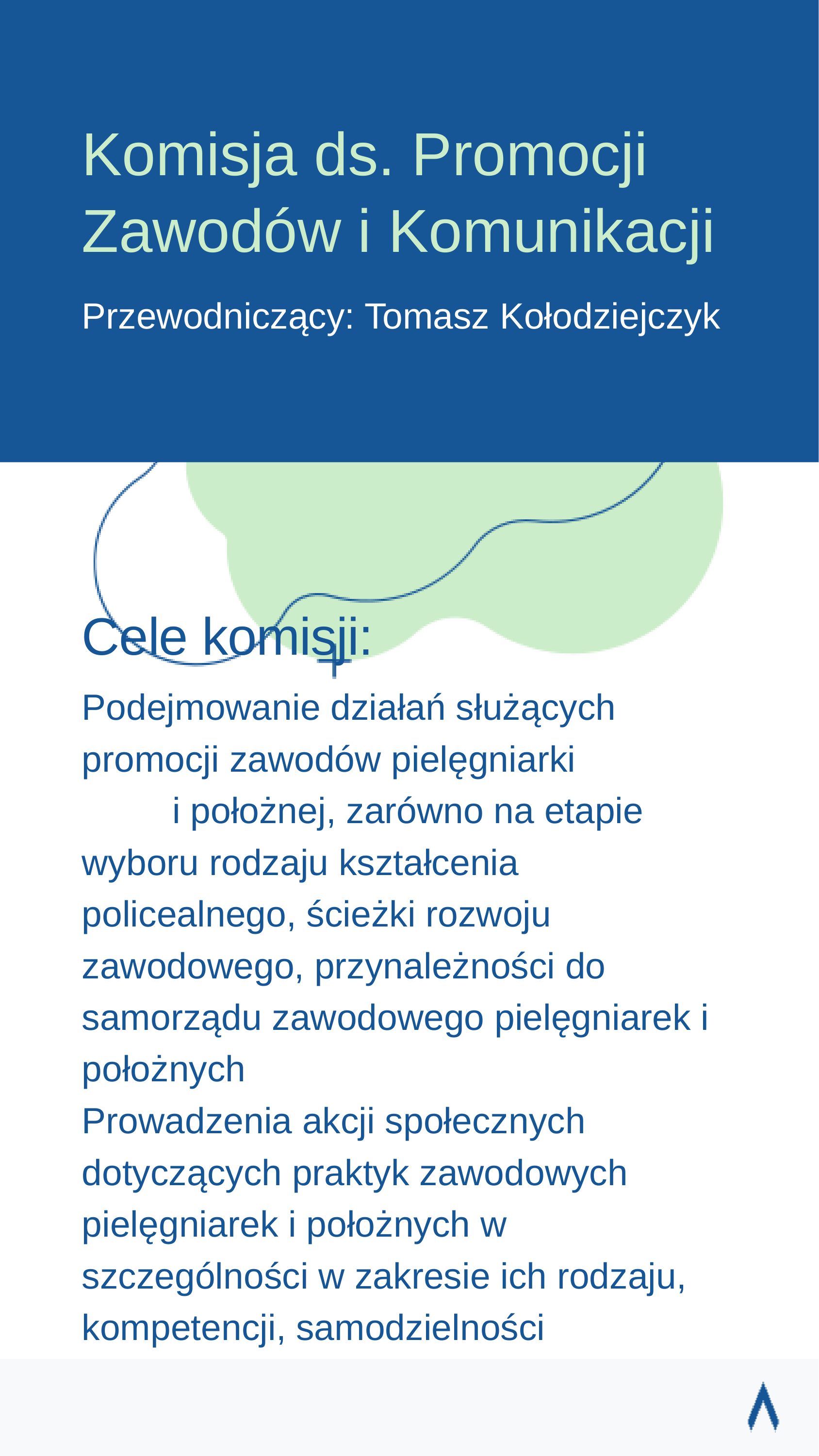

Komisja ds. Promocji Zawodów i Komunikacji

Przewodniczący: Tomasz Kołodziejczyk
Cele komisji:
Podejmowanie działań służących promocji zawodów pielęgniarki                         i położnej, zarówno na etapie wyboru rodzaju kształcenia policealnego, ścieżki rozwoju zawodowego, przynależności do samorządu zawodowego pielęgniarek i położnych
Prowadzenia akcji społecznych dotyczących praktyk zawodowych pielęgniarek i położnych w szczególności w zakresie ich rodzaju, kompetencji, samodzielności